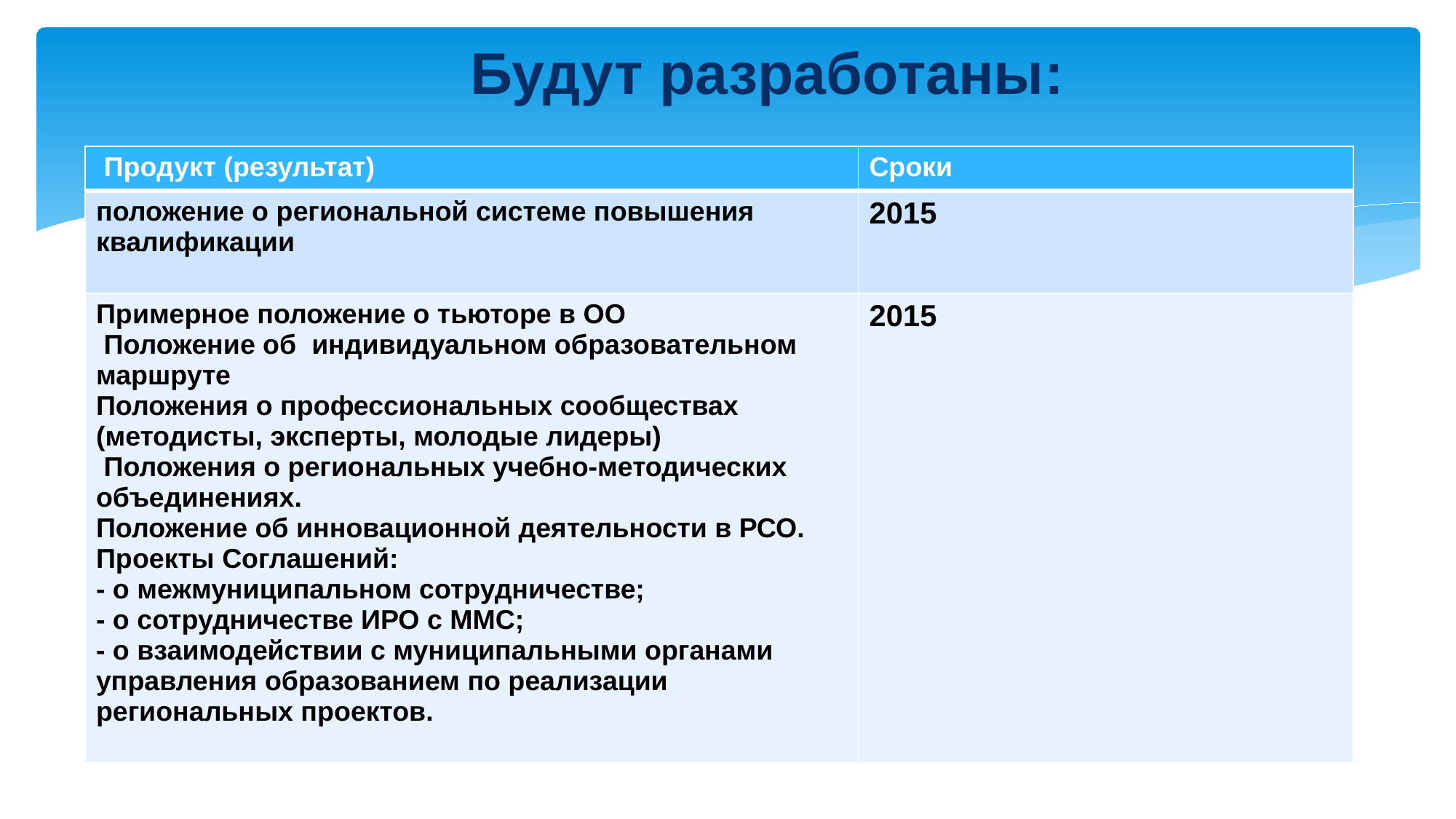

# Будут разработаны:
| Продукт (результат) | Сроки |
| --- | --- |
| положение о региональной системе повышения квалификации | 2015 |
| Примерное положение о тьюторе в ОО Положение об индивидуальном образовательном маршруте Положения о профессиональных сообществах (методисты, эксперты, молодые лидеры) Положения о региональных учебно-методических объединениях. Положение об инновационной деятельности в РСО. Проекты Соглашений: - о межмуниципальном сотрудничестве; - о сотрудничестве ИРО с ММС; - о взаимодействии с муниципальными органами управления образованием по реализации региональных проектов. | 2015 |